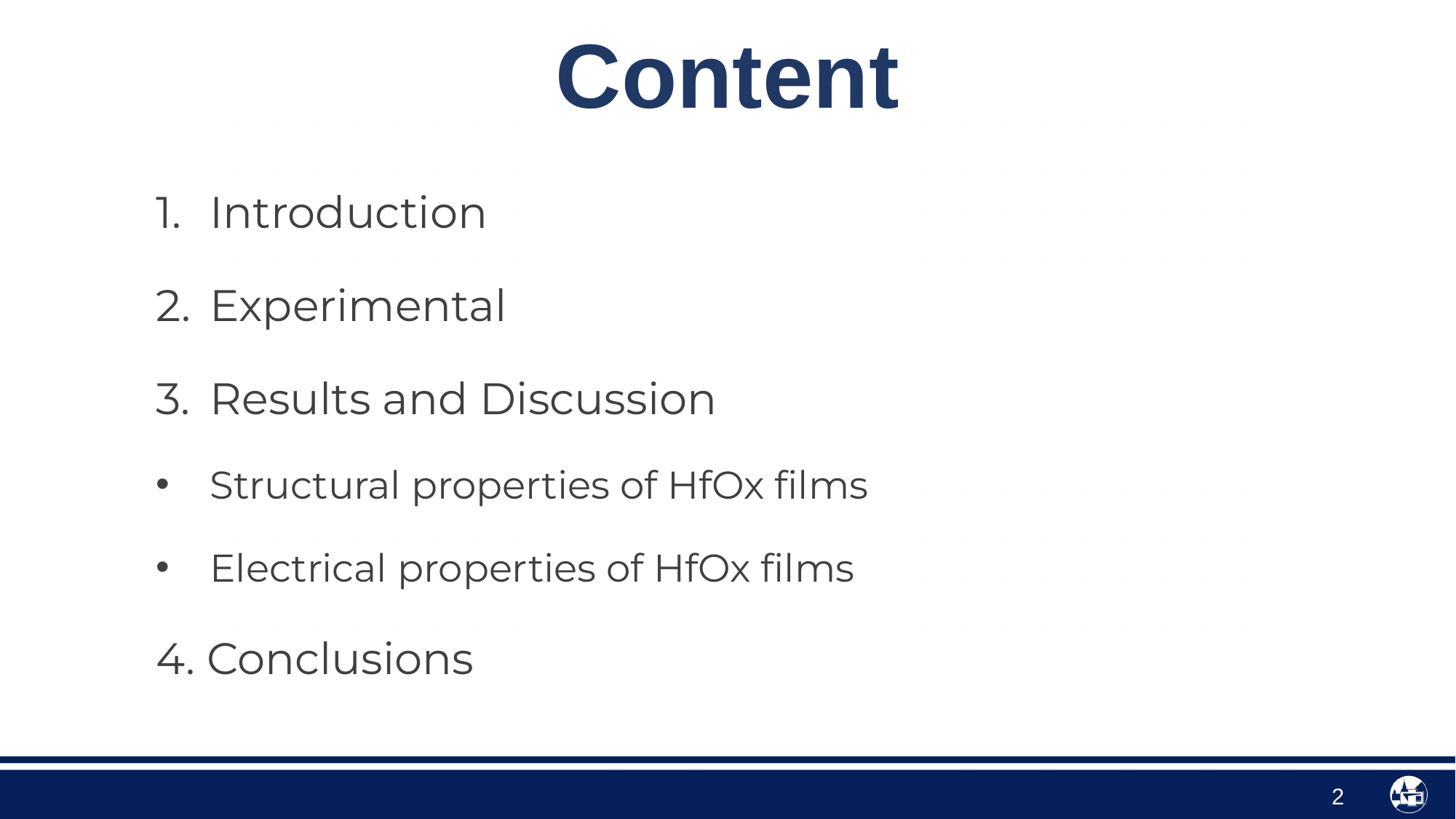

# Content
Introduction
Experimental
Results and Discussion
Structural properties of HfOx films
Electrical properties of HfOx films
4. Conclusions

2